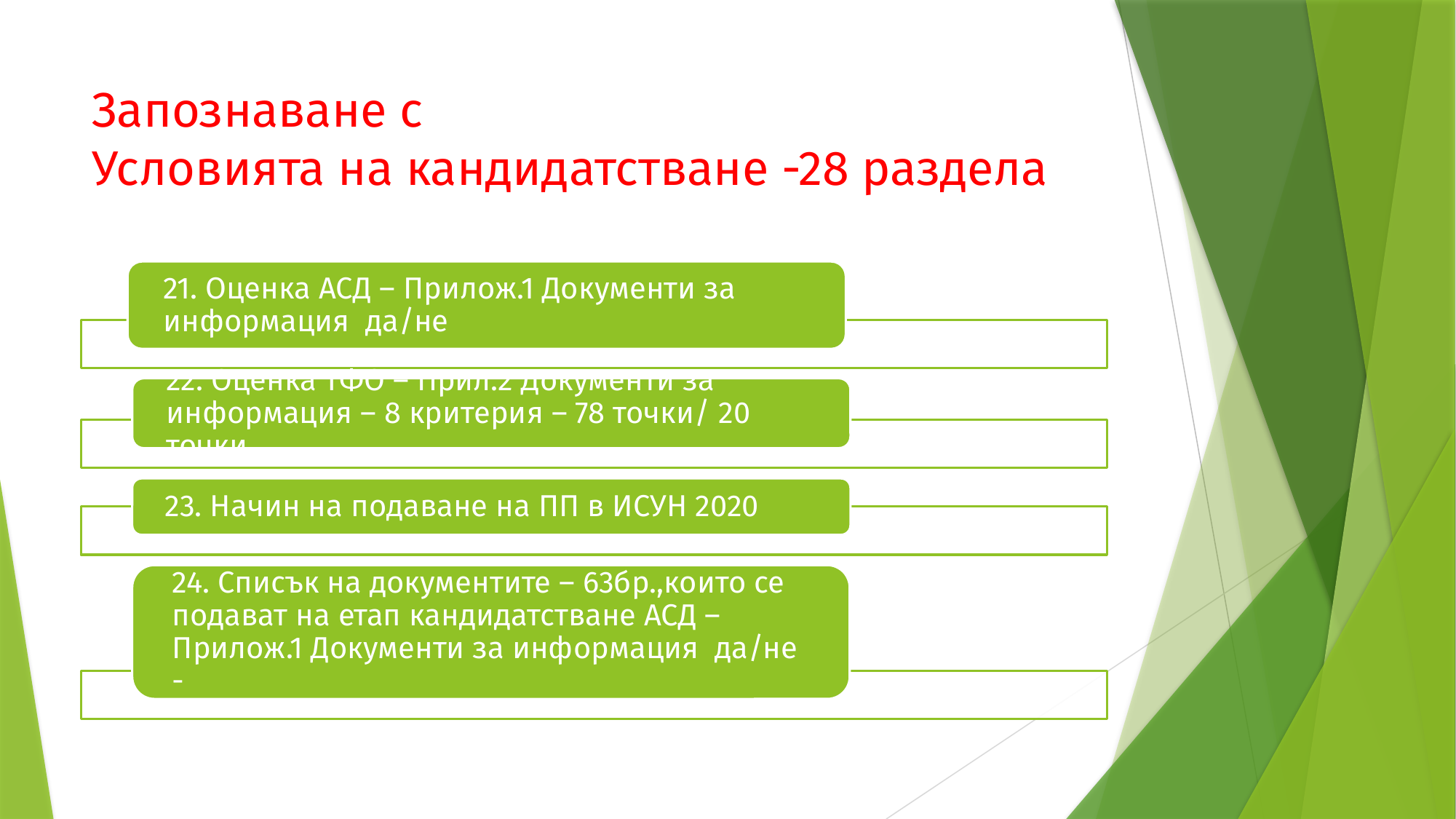

# Запознаване с Условията на кандидатстване -28 раздела
21. Оценка АСД – Прилож.1 Документи за информация  да/не
22. Оценка ТФО – Прил.2 Документи за информация – 8 критерия – 78 точки/ 20 точки
23. Начин на подаване на ПП в ИСУН 2020
24. Списък на документите – 63бр.,които се подават на етап кандидатстване АСД – Прилож.1 Документи за информация  да/не -